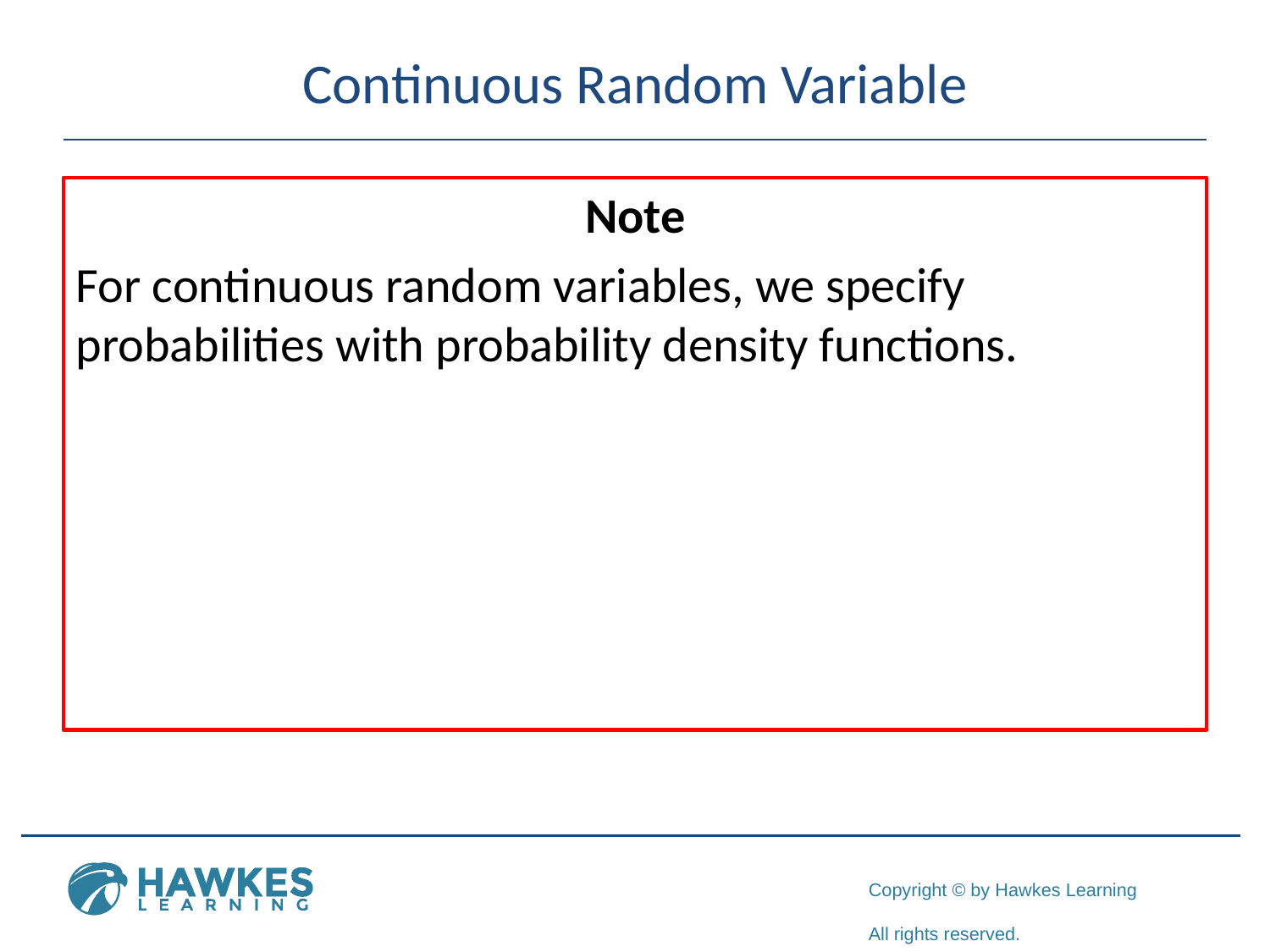

# Continuous Random Variable
	Note
For continuous random variables, we specify probabilities with probability density functions.